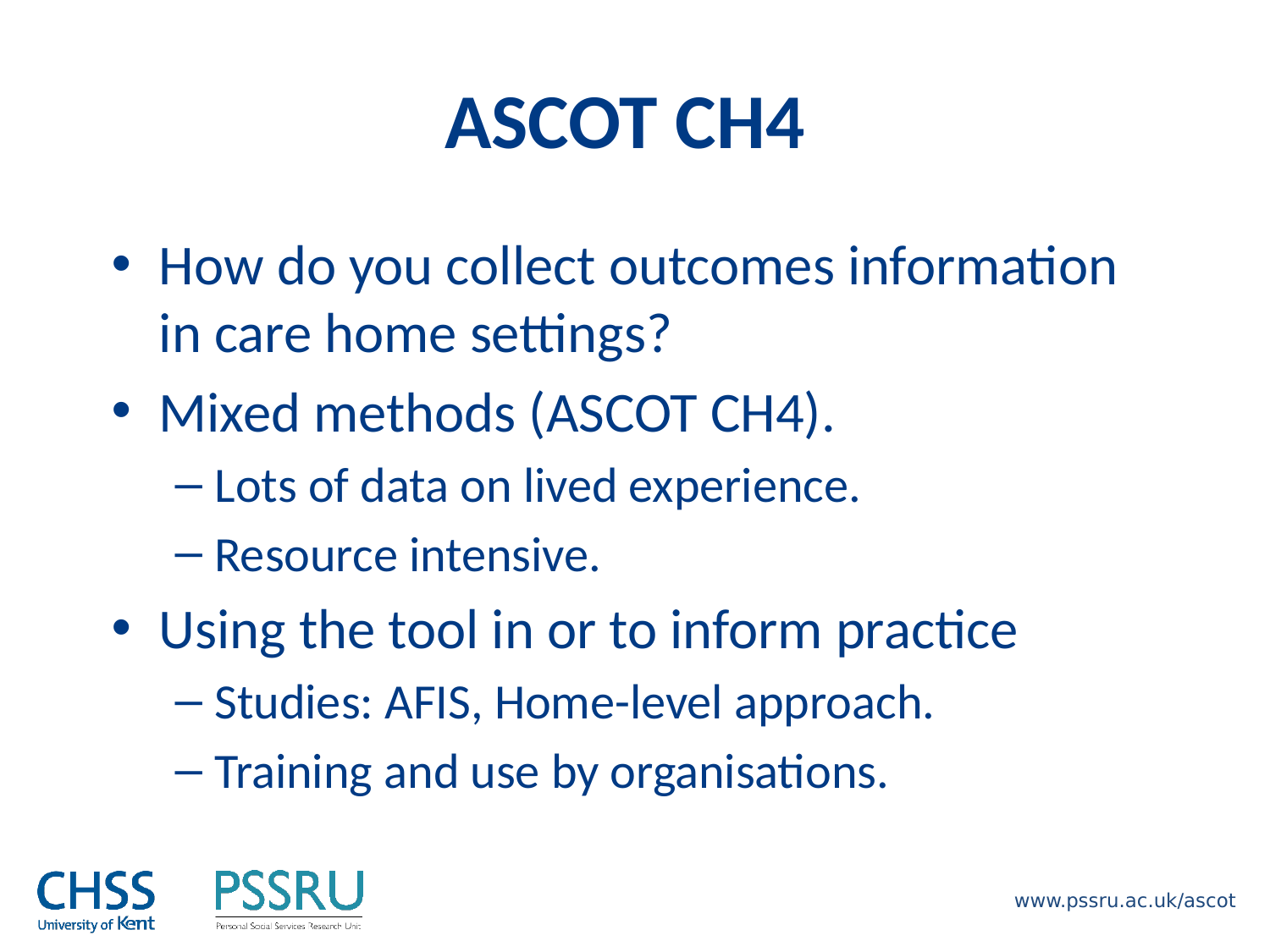

# ASCOT CH4
How do you collect outcomes information in care home settings?
Mixed methods (ASCOT CH4).
Lots of data on lived experience.
Resource intensive.
Using the tool in or to inform practice
Studies: AFIS, Home-level approach.
Training and use by organisations.